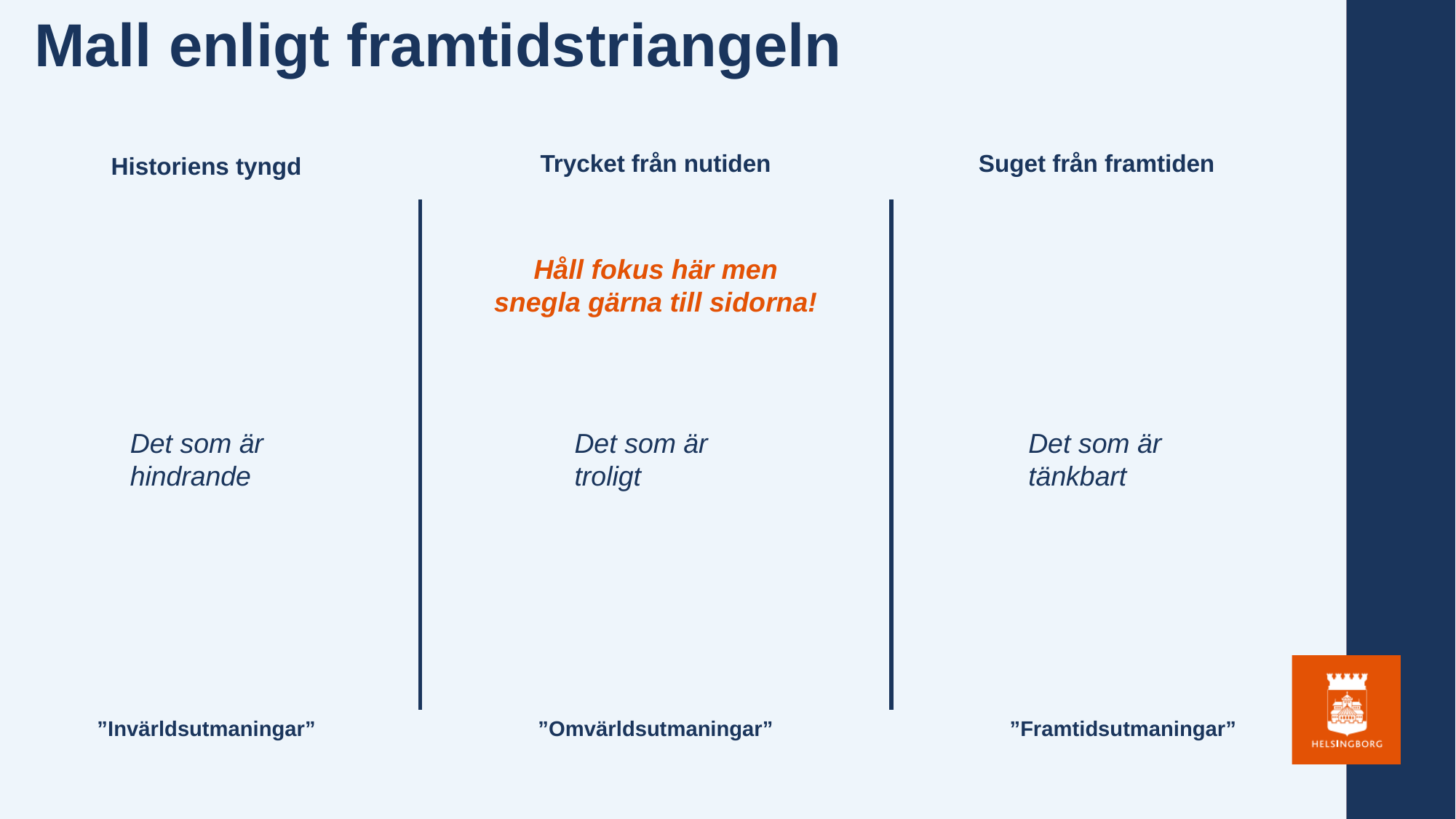

Mall enligt framtidstriangeln

Suget från framtiden
Trycket från nutiden
Historiens tyngd
Håll fokus här men snegla gärna till sidorna!

Det som är
hindrande

Det som är
troligt

Det som är
tänkbart
”Framtidsutmaningar”
”Invärldsutmaningar”
”Omvärldsutmaningar”